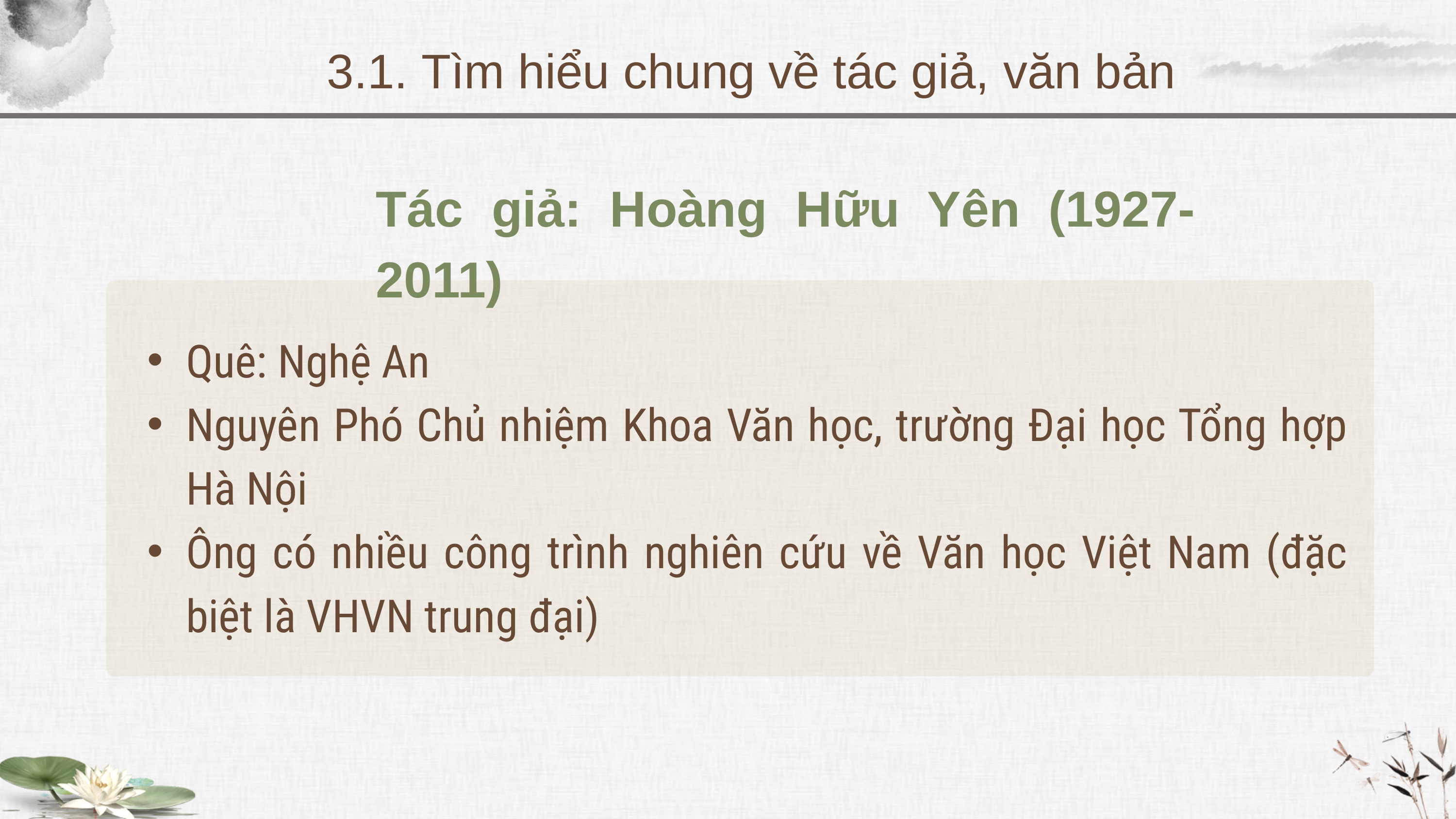

3.1. Tìm hiểu chung về tác giả, văn bản

Tác giả: Hoàng Hữu Yên (1927-2011)

Quê: Nghệ An
Nguyên Phó Chủ nhiệm Khoa Văn học, trường Đại học Tổng hợp Hà Nội
Ông có nhiều công trình nghiên cứu về Văn học Việt Nam (đặc biệt là VHVN trung đại)